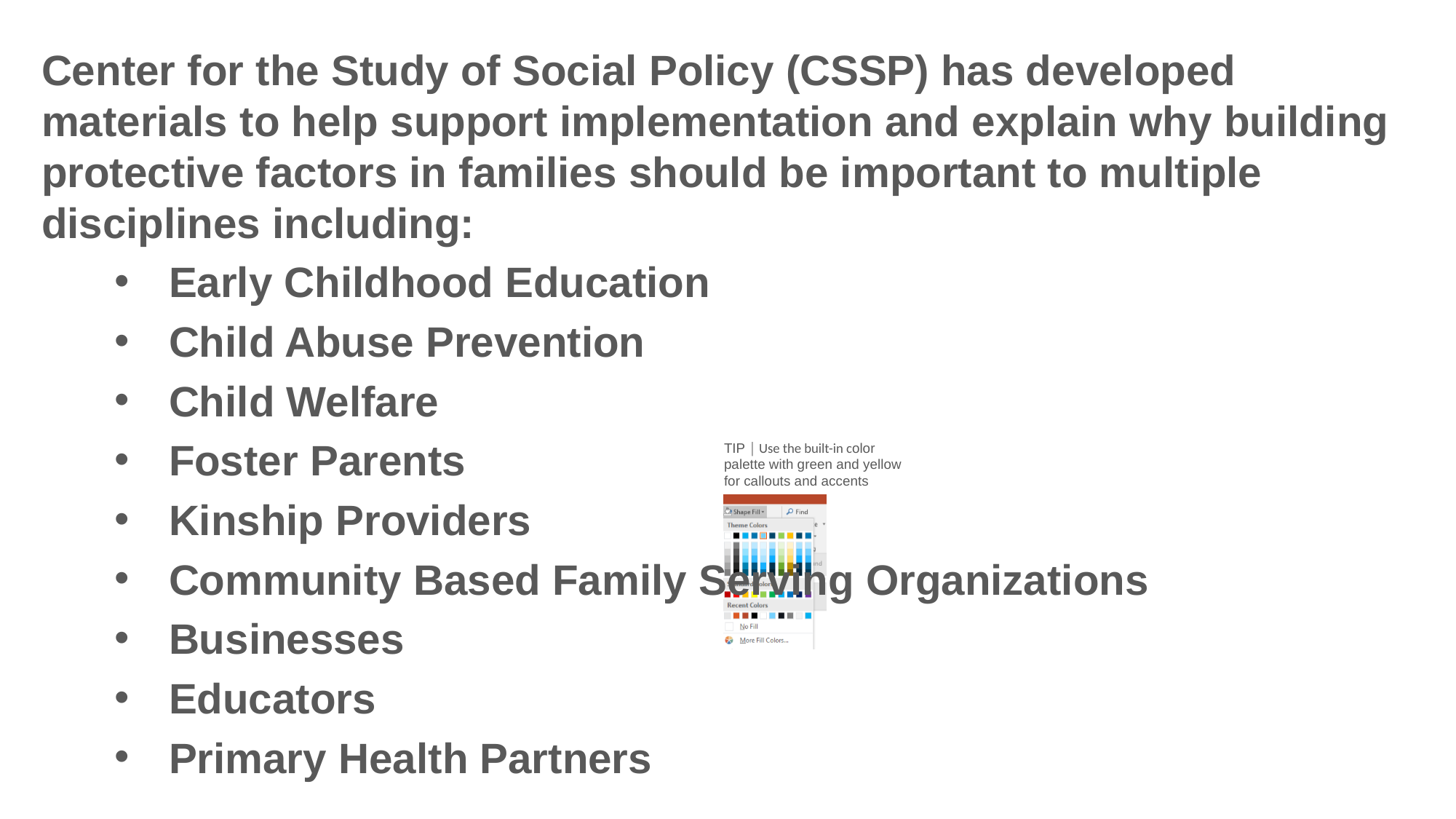

Center for the Study of Social Policy (CSSP) has developed materials to help support implementation and explain why building protective factors in families should be important to multiple disciplines including:
Early Childhood Education
Child Abuse Prevention
Child Welfare
Foster Parents
Kinship Providers
Community Based Family Serving Organizations
Businesses
Educators
Primary Health Partners